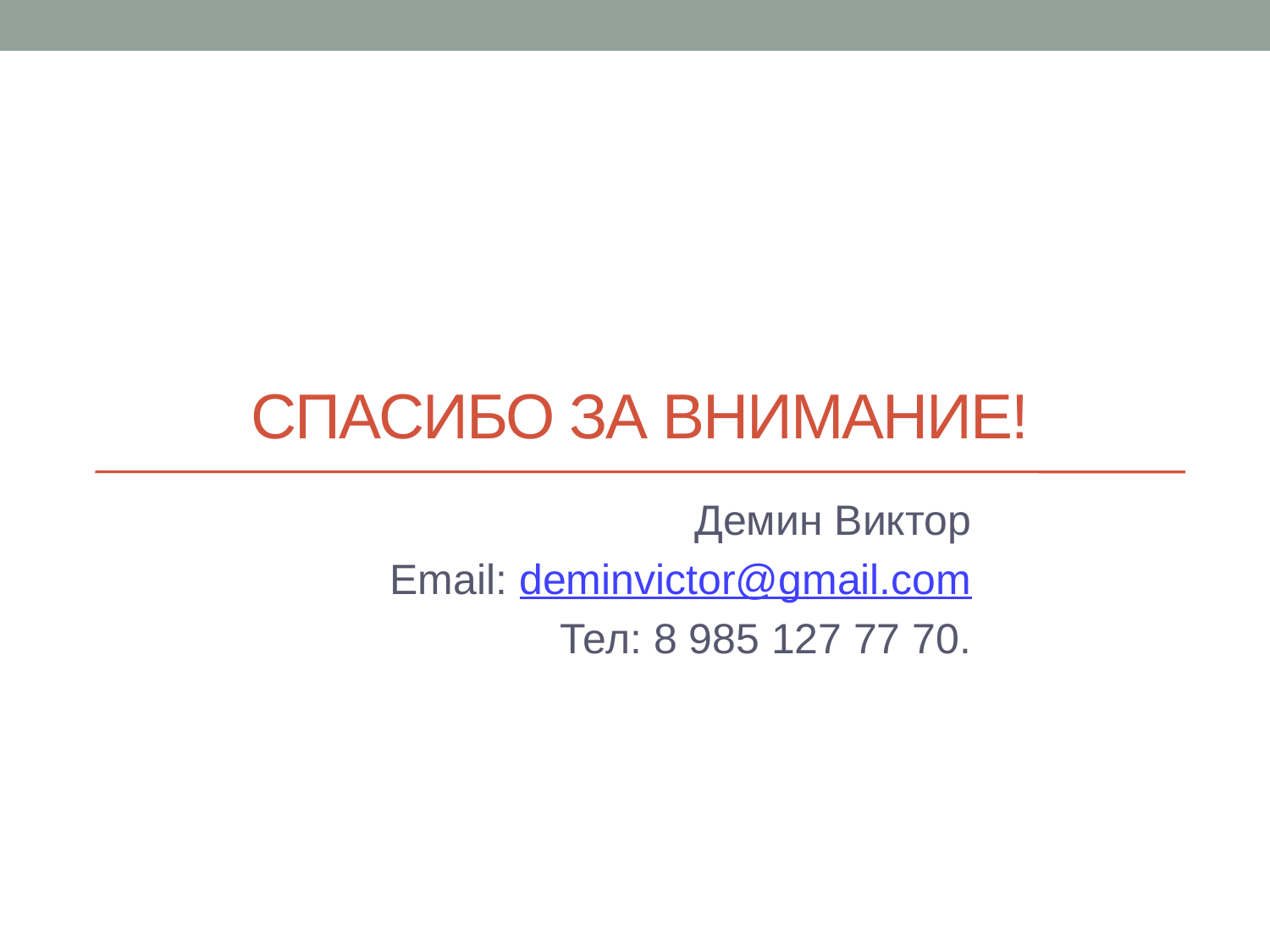

# Спасибо за внимание!
Демин Виктор
Email: deminvictor@gmail.com
Тел: 8 985 127 77 70.